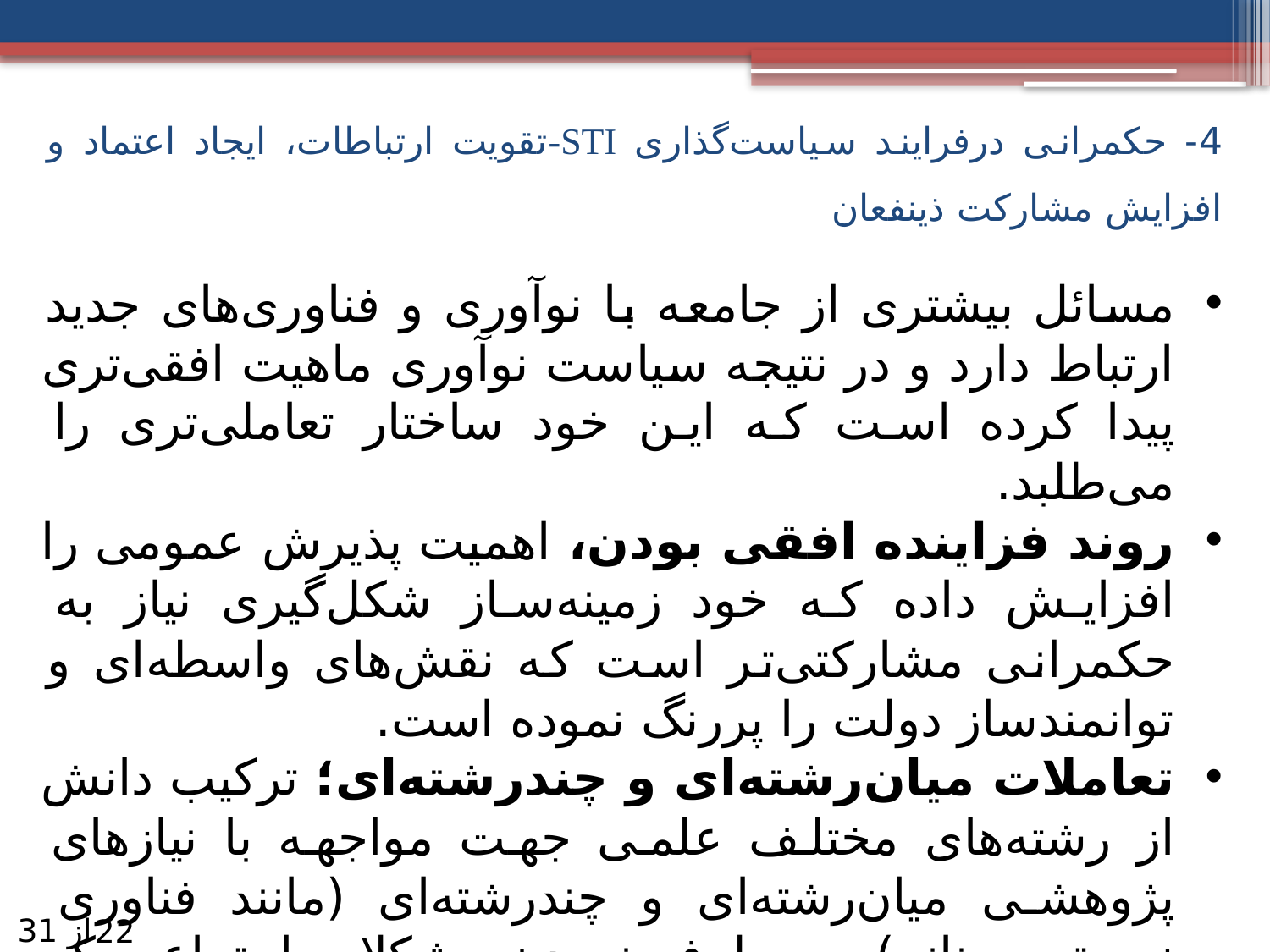

# 4- حکمرانی درفرایند سیاست‌گذاری STI-تقویت ارتباطات، ایجاد اعتماد و افزایش مشارکت ذینفعان
مسائل بیشتری از جامعه با نوآوری و فناوری‌های جدید ارتباط دارد و در نتیجه سیاست نوآوری ماهیت افقی‌تری پیدا کرده است که این خود ساختار تعاملی‌‌تری را می‌طلبد.
روند فزاینده افقی بودن، اهمیت پذیرش عمومی را افزایش داده که خود زمینه‌ساز شکل‌گیری نیاز به حکمرانی مشارکتی‌تر است که نقش‌های واسطه‌ای و توانمندساز دولت را پررنگ نموده است.
تعاملات میان‌رشته‌ای و چندرشته‌ای؛ ترکیب دانش از رشته‌های مختلف علمی جهت مواجهه با نیازهای پژوهشی میان‌رشته‌ای و چندرشته‌ای (مانند فناوری زیستی و نانو) و برطرف نمودن مشکلات اجتماعی که نیاز به چنین رویکرد بین رشته‌ای و چندرشته‌ای دارند (مانند تغییرات آب و هوایی).
از 31
22